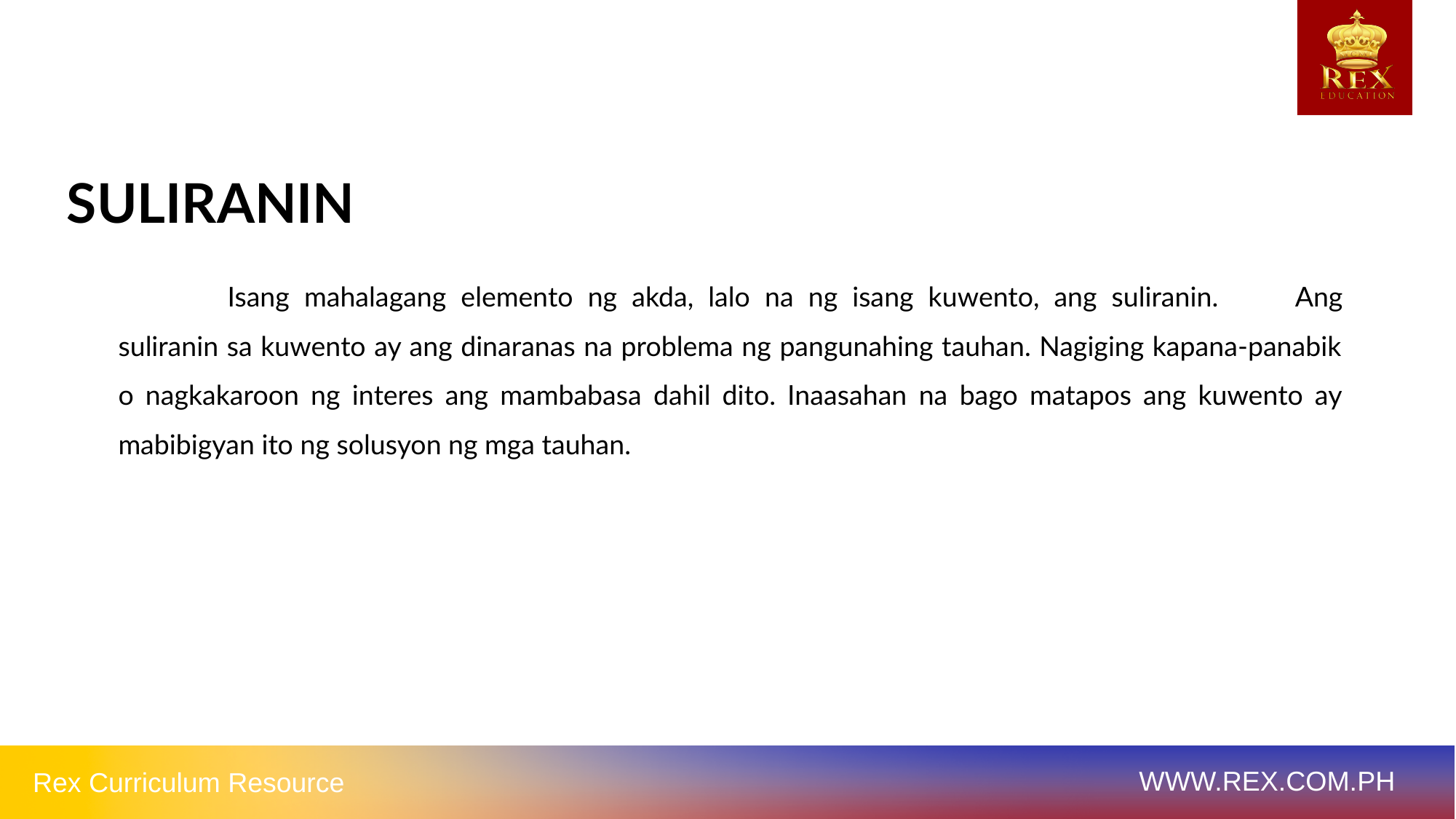

SULIRANIN
	Isang mahalagang elemento ng akda, lalo na ng isang kuwento, ang suliranin.	Ang suliranin sa kuwento ay ang dinaranas na problema ng pangunahing tauhan. Nagiging kapana-panabik o nagkakaroon ng interes ang mambabasa dahil dito. Inaasahan na bago matapos ang kuwento ay mabibigyan ito ng solusyon ng mga tauhan.